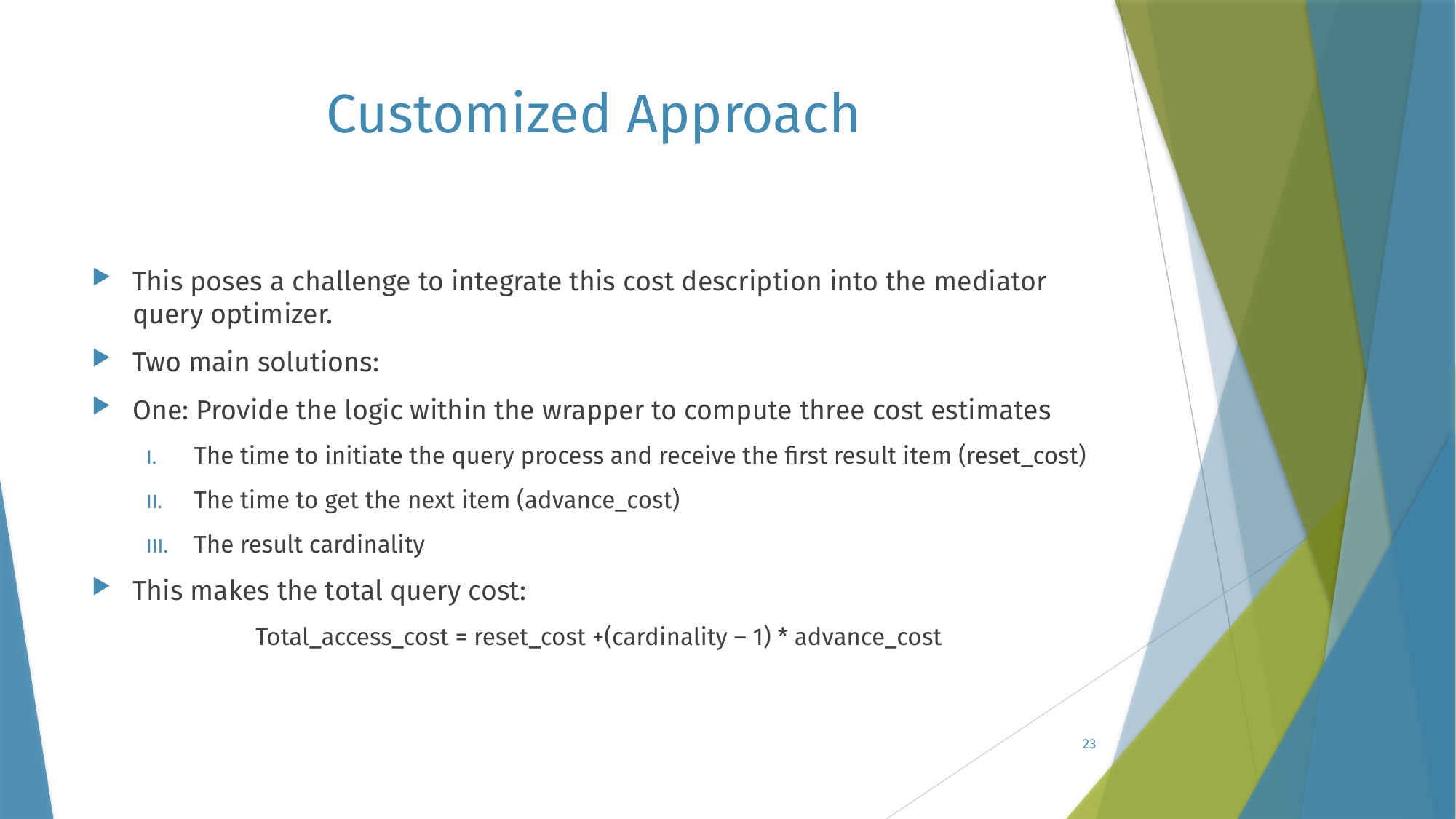

# Customized Approach
This poses a challenge to integrate this cost description into the mediator query optimizer.
Two main solutions:
One: Provide the logic within the wrapper to compute three cost estimates
The time to initiate the query process and receive the first result item (reset_cost)
The time to get the next item (advance_cost)
The result cardinality
This makes the total query cost:
	Total_access_cost = reset_cost +(cardinality – 1) * advance_cost
23